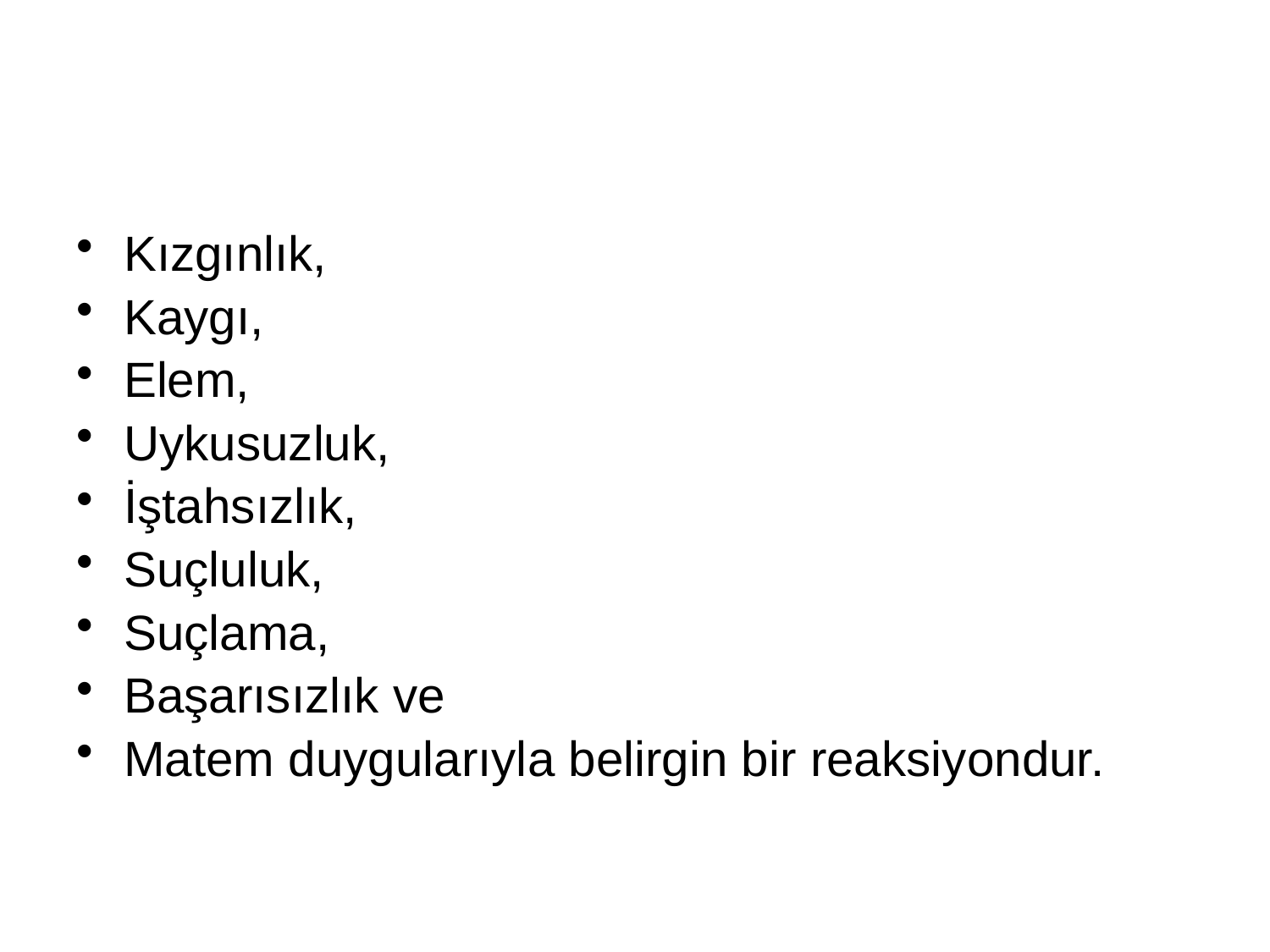

#
Kızgınlık,
Kaygı,
Elem,
Uykusuzluk,
İştahsızlık,
Suçluluk,
Suçlama,
Başarısızlık ve
Matem duygularıyla belirgin bir reaksiyondur.

2